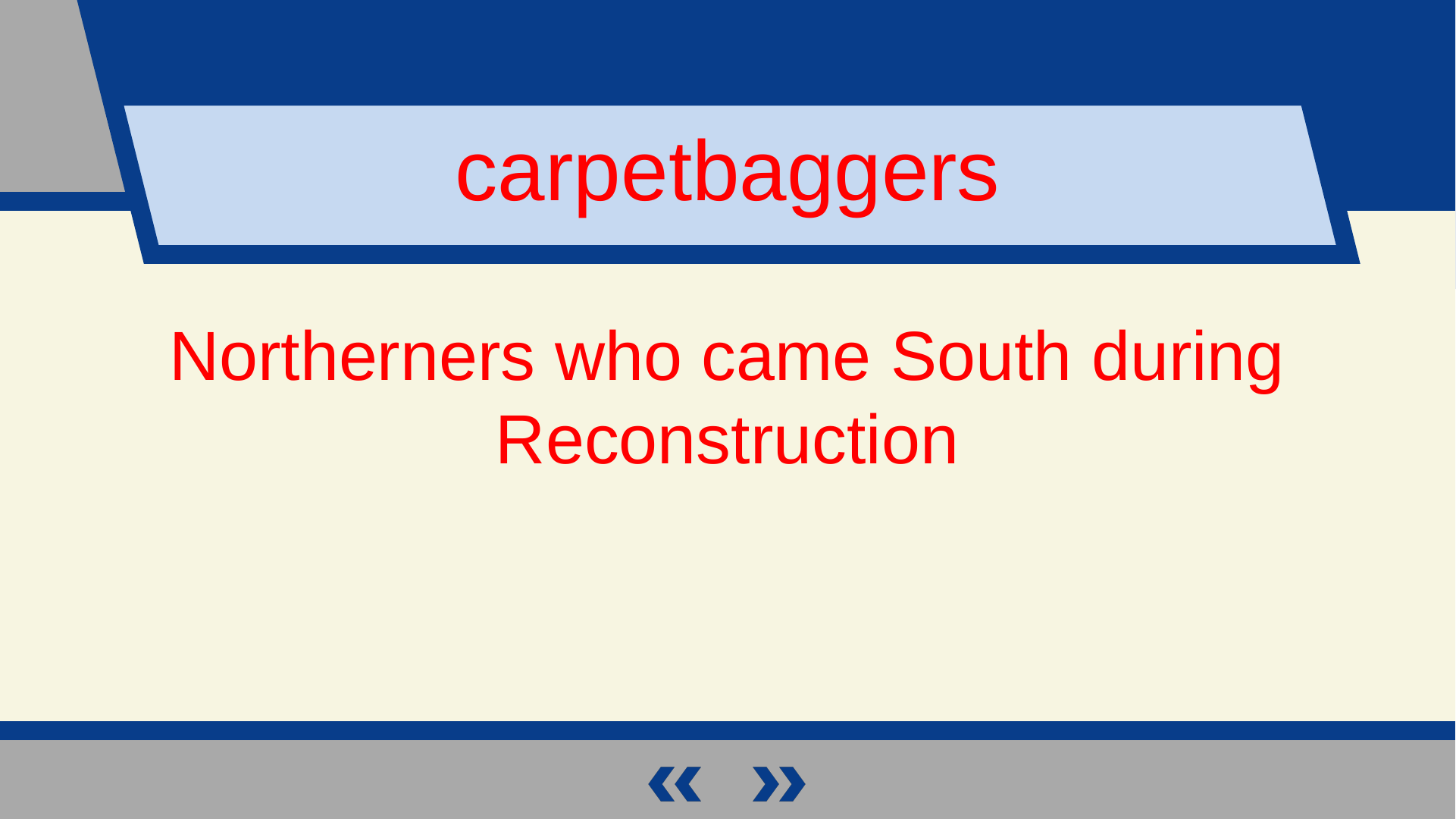

carpetbaggers
Northerners who came South during Reconstruction